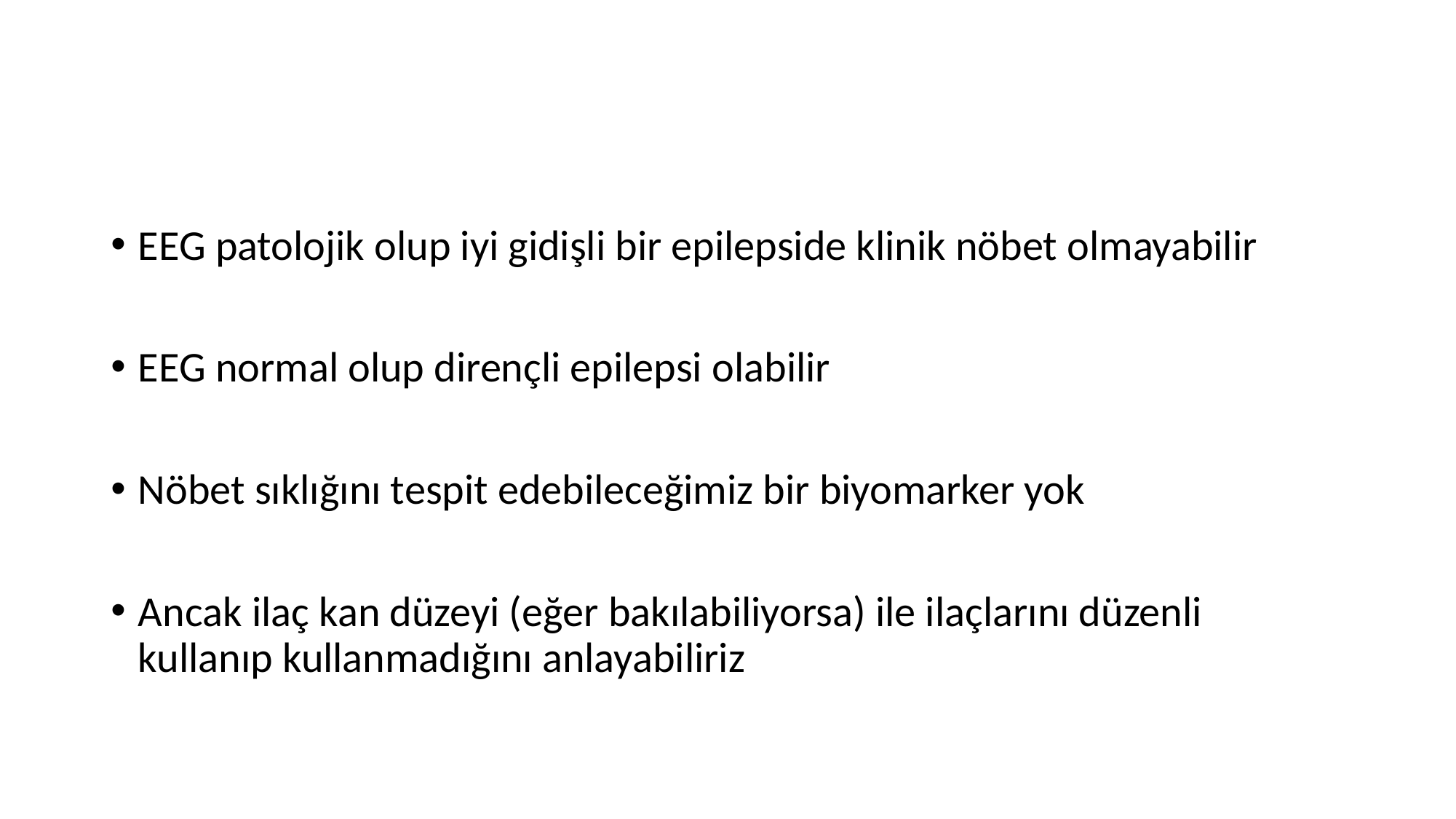

EEG patolojik olup iyi gidişli bir epilepside klinik nöbet olmayabilir

EEG normal olup dirençli epilepsi olabilir

Nöbet sıklığını tespit edebileceğimiz bir biyomarker yok

Ancak ilaç kan düzeyi (eğer bakılabiliyorsa) ile ilaçlarını düzenli kullanıp kullanmadığını anlayabiliriz